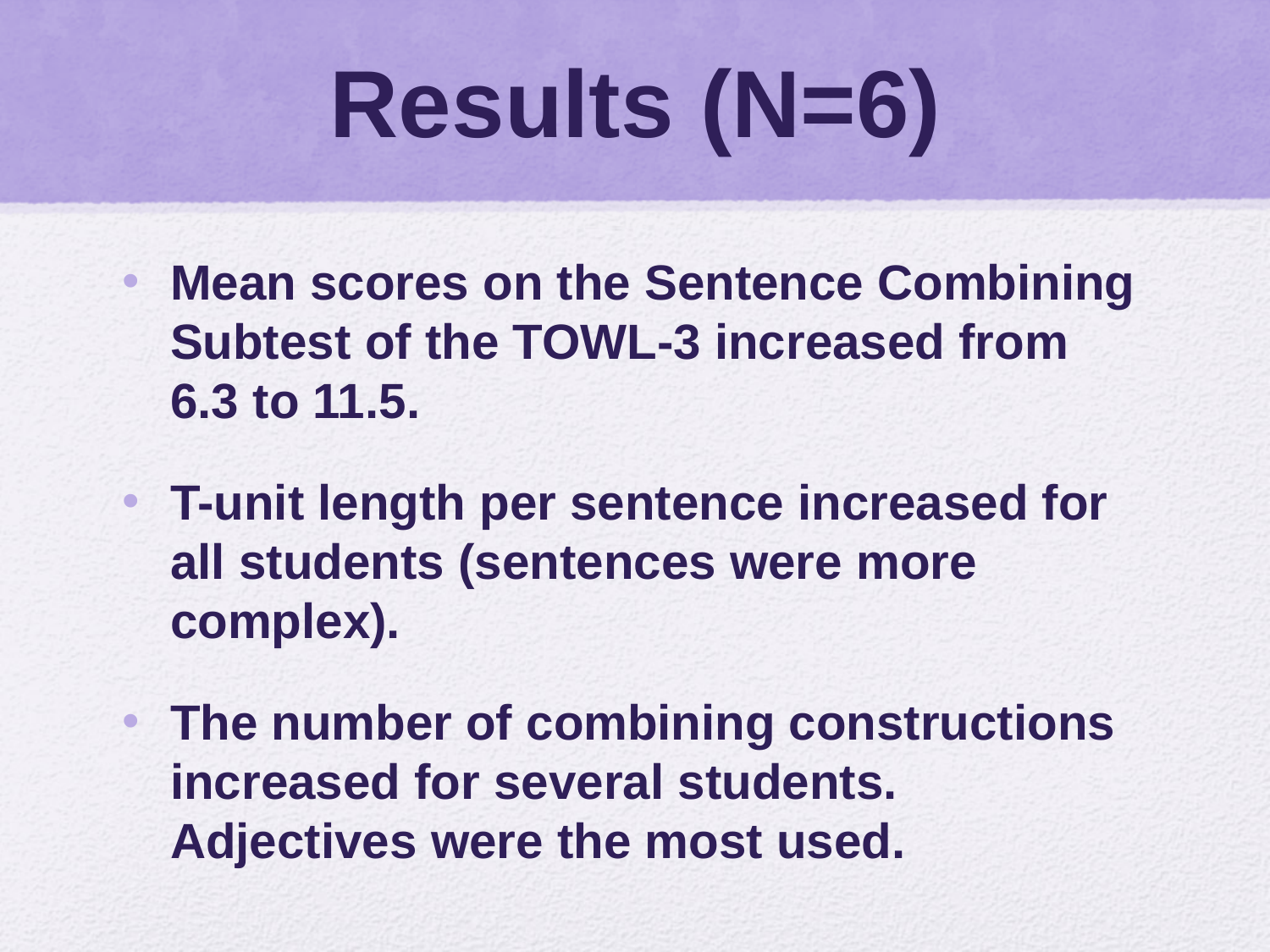

# Results (N=6)
Mean scores on the Sentence Combining Subtest of the TOWL-3 increased from 6.3 to 11.5.
T-unit length per sentence increased for all students (sentences were more complex).
The number of combining constructions increased for several students. Adjectives were the most used.